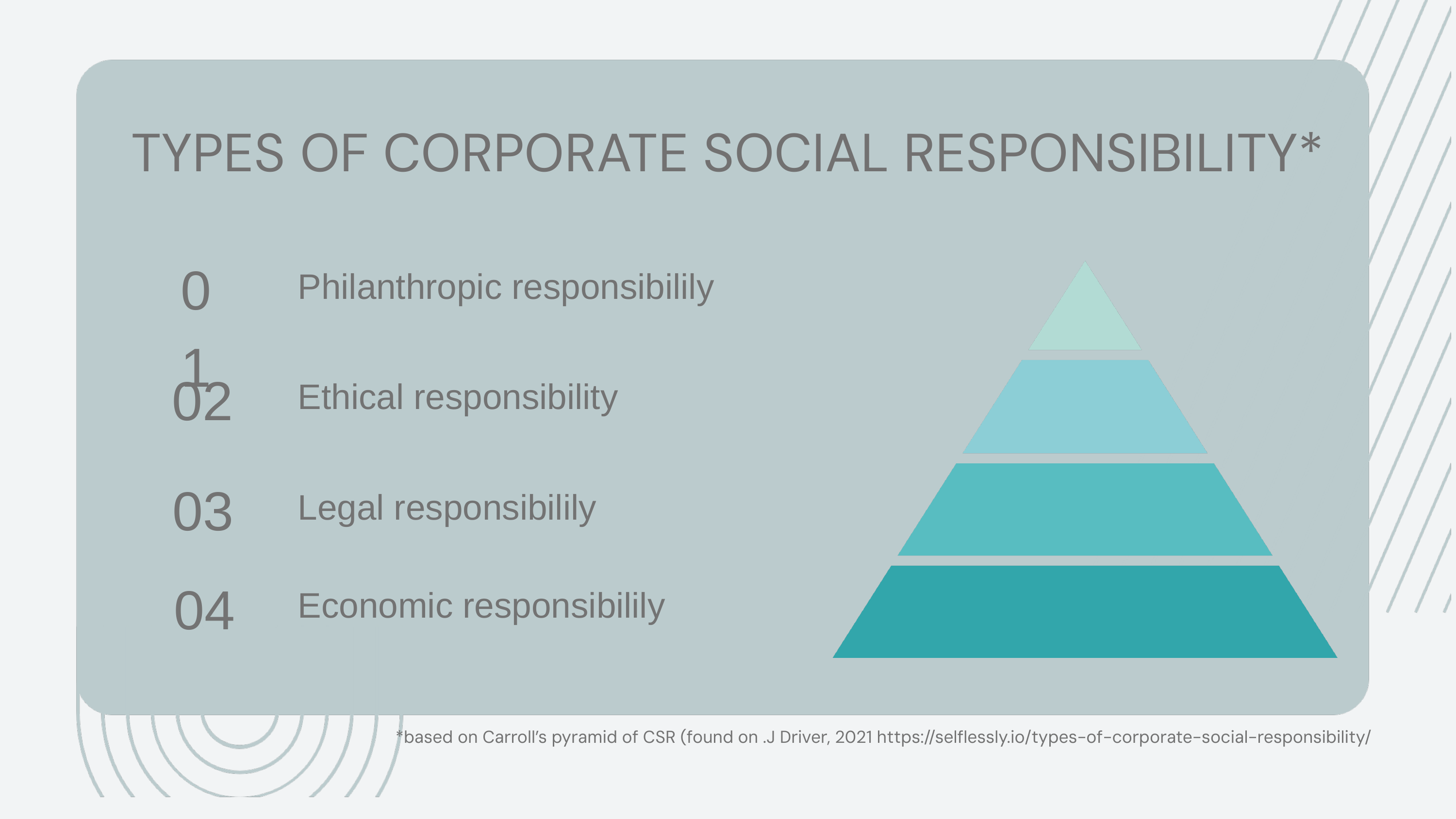

TYPES OF CORPORATE SOCIAL RESPONSIBILITY*
01

Philanthropic responsibilily
02
Ethical responsibility
03
Legal responsibilily
04
Economic responsibilily
*based on Carroll’s pyramid of CSR (found on .J Driver, 2021 https://selflessly.io/types-of-corporate-social-responsibility/